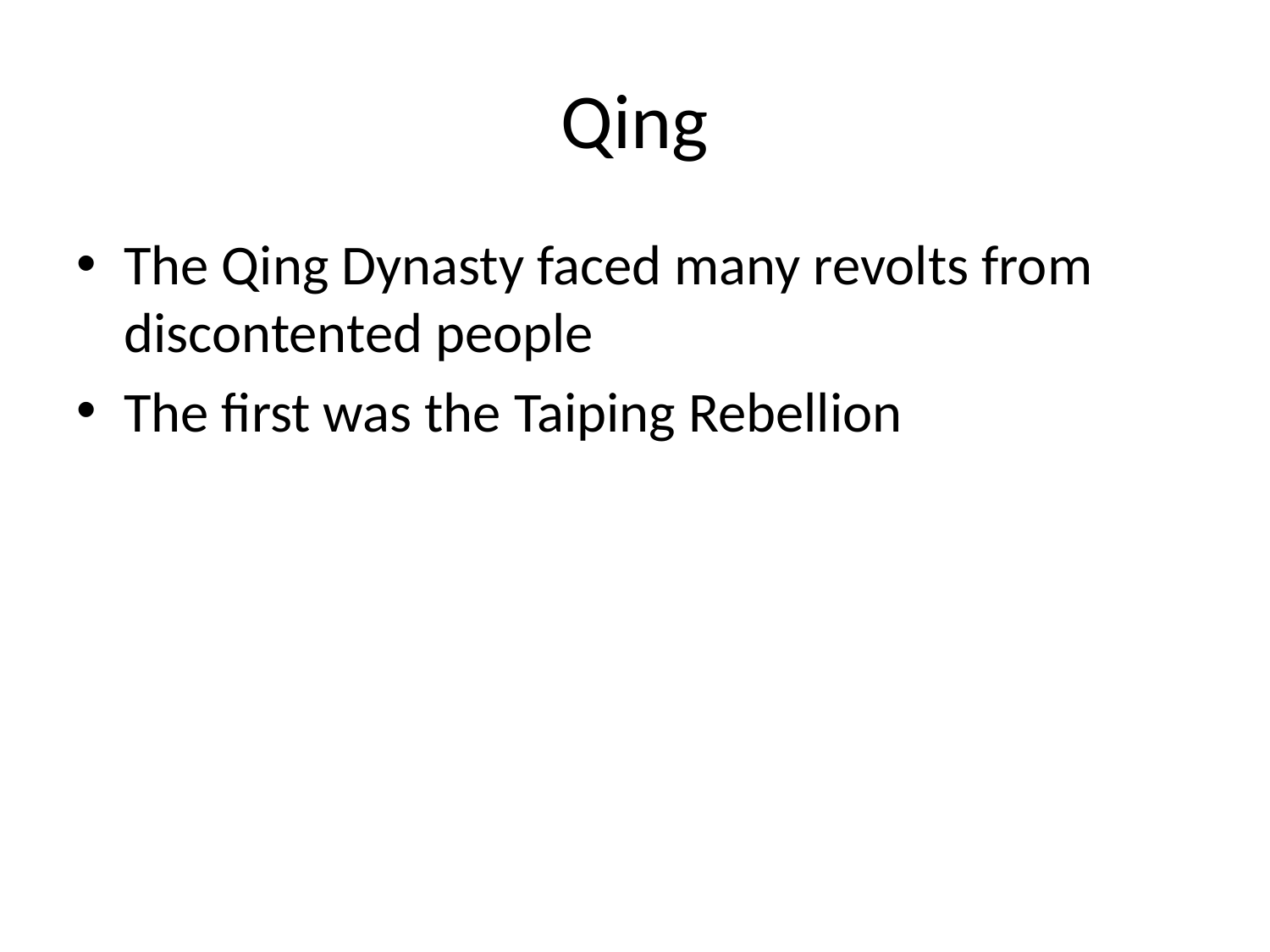

# Qing
The Qing Dynasty faced many revolts from discontented people
The first was the Taiping Rebellion